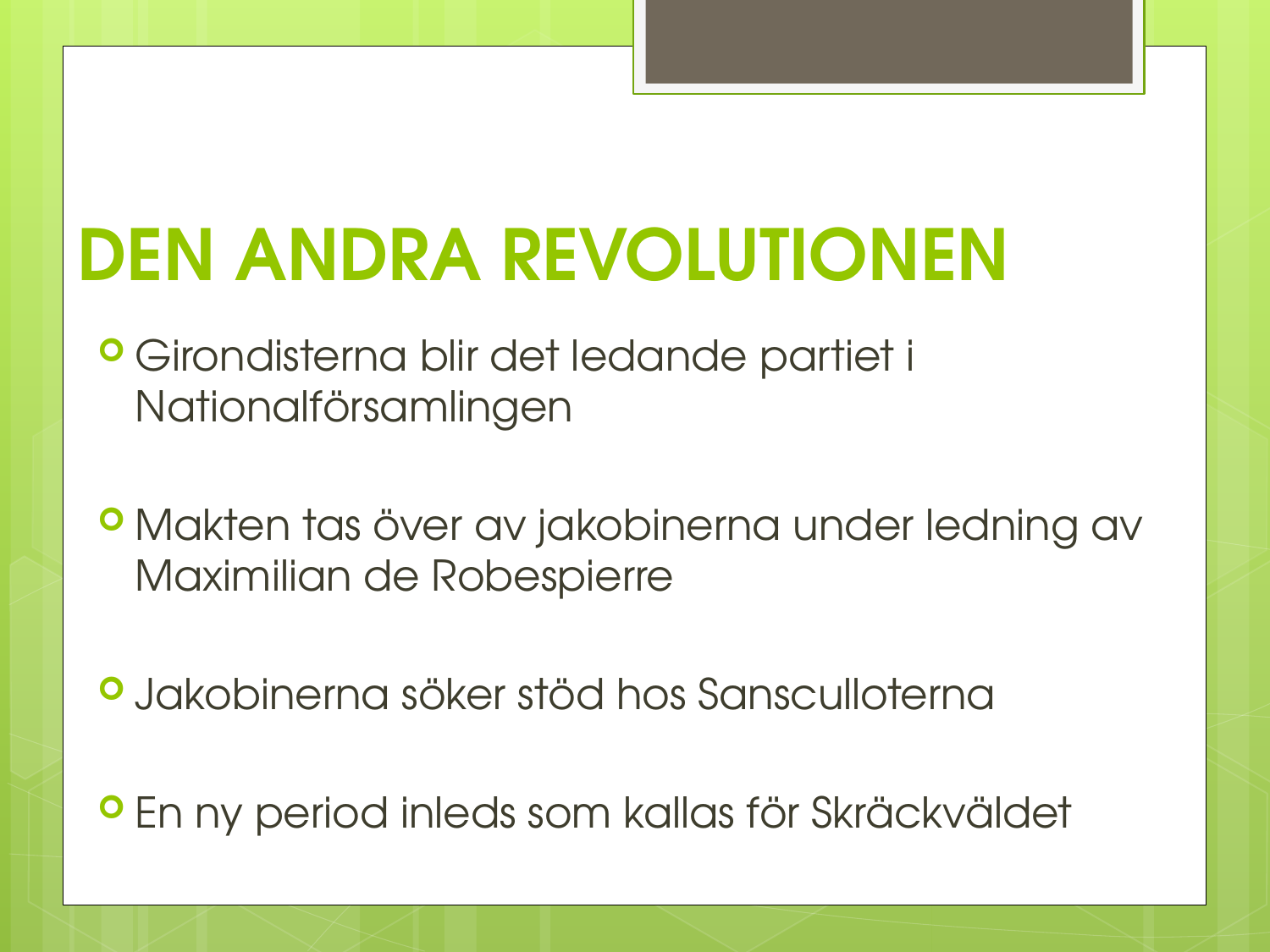

# DEN ANDRA REVOLUTIONEN
Girondisterna blir det ledande partiet i Nationalförsamlingen

Makten tas över av jakobinerna under ledning av Maximilian de Robespierre

Jakobinerna söker stöd hos Sansculloterna

En ny period inleds som kallas för Skräckväldet